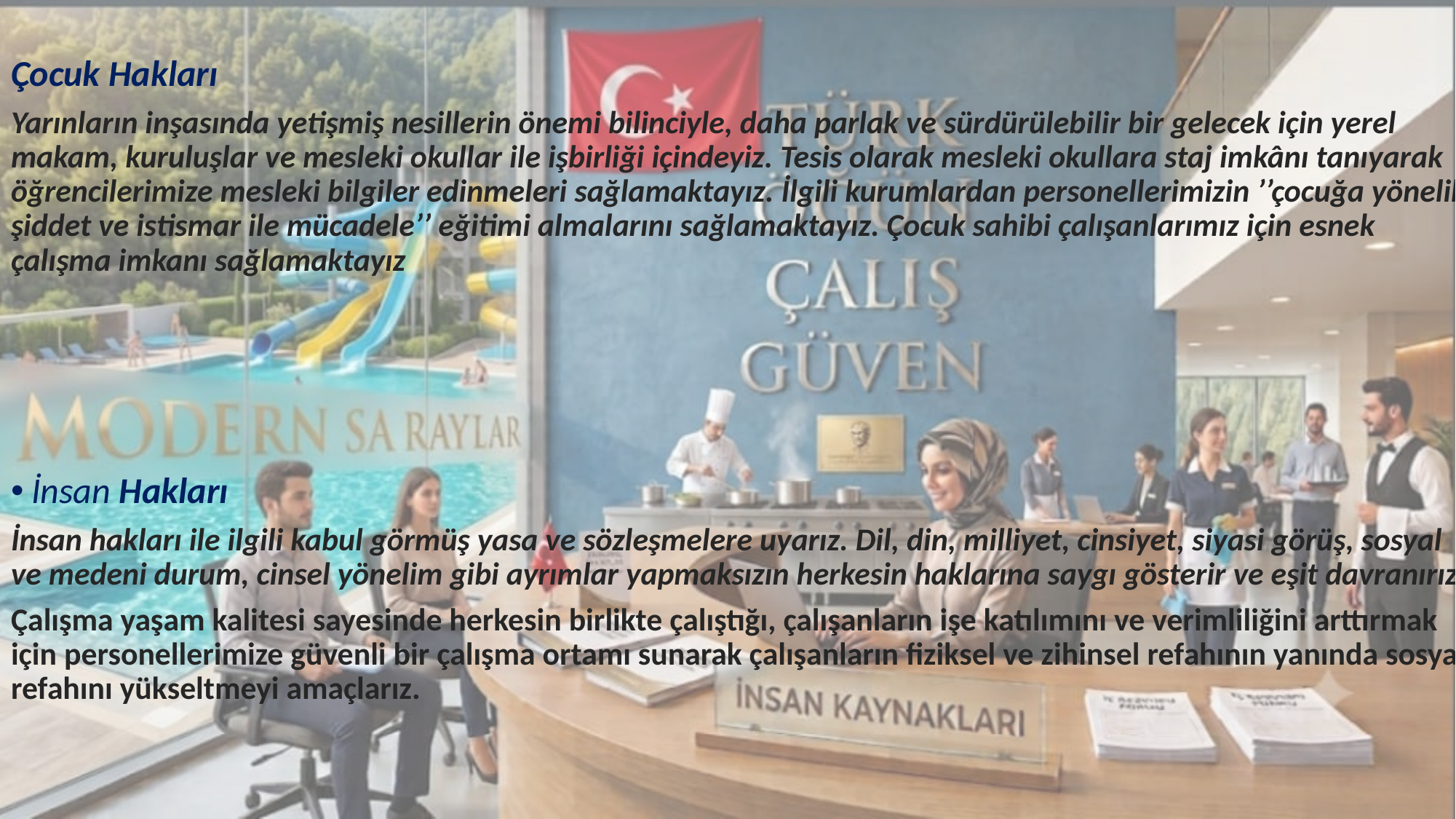

Çocuk Hakları
Yarınların inşasında yetişmiş nesillerin önemi bilinciyle, daha parlak ve sürdürülebilir bir gelecek için yerel makam, kuruluşlar ve mesleki okullar ile işbirliği içindeyiz. Tesis olarak mesleki okullara staj imkânı tanıyarak öğrencilerimize mesleki bilgiler edinmeleri sağlamaktayız. İlgili kurumlardan personellerimizin ’’çocuğa yönelik şiddet ve istismar ile mücadele’’ eğitimi almalarını sağlamaktayız. Çocuk sahibi çalışanlarımız için esnek çalışma imkanı sağlamaktayız

İnsan Hakları
İnsan hakları ile ilgili kabul görmüş yasa ve sözleşmelere uyarız. Dil, din, milliyet, cinsiyet, siyasi görüş, sosyal ve medeni durum, cinsel yönelim gibi ayrımlar yapmaksızın herkesin haklarına saygı gösterir ve eşit davranırız.
Çalışma yaşam kalitesi sayesinde herkesin birlikte çalıştığı, çalışanların işe katılımını ve verimliliğini arttırmak için personellerimize güvenli bir çalışma ortamı sunarak çalışanların fiziksel ve zihinsel refahının yanında sosyal refahını yükseltmeyi amaçlarız.